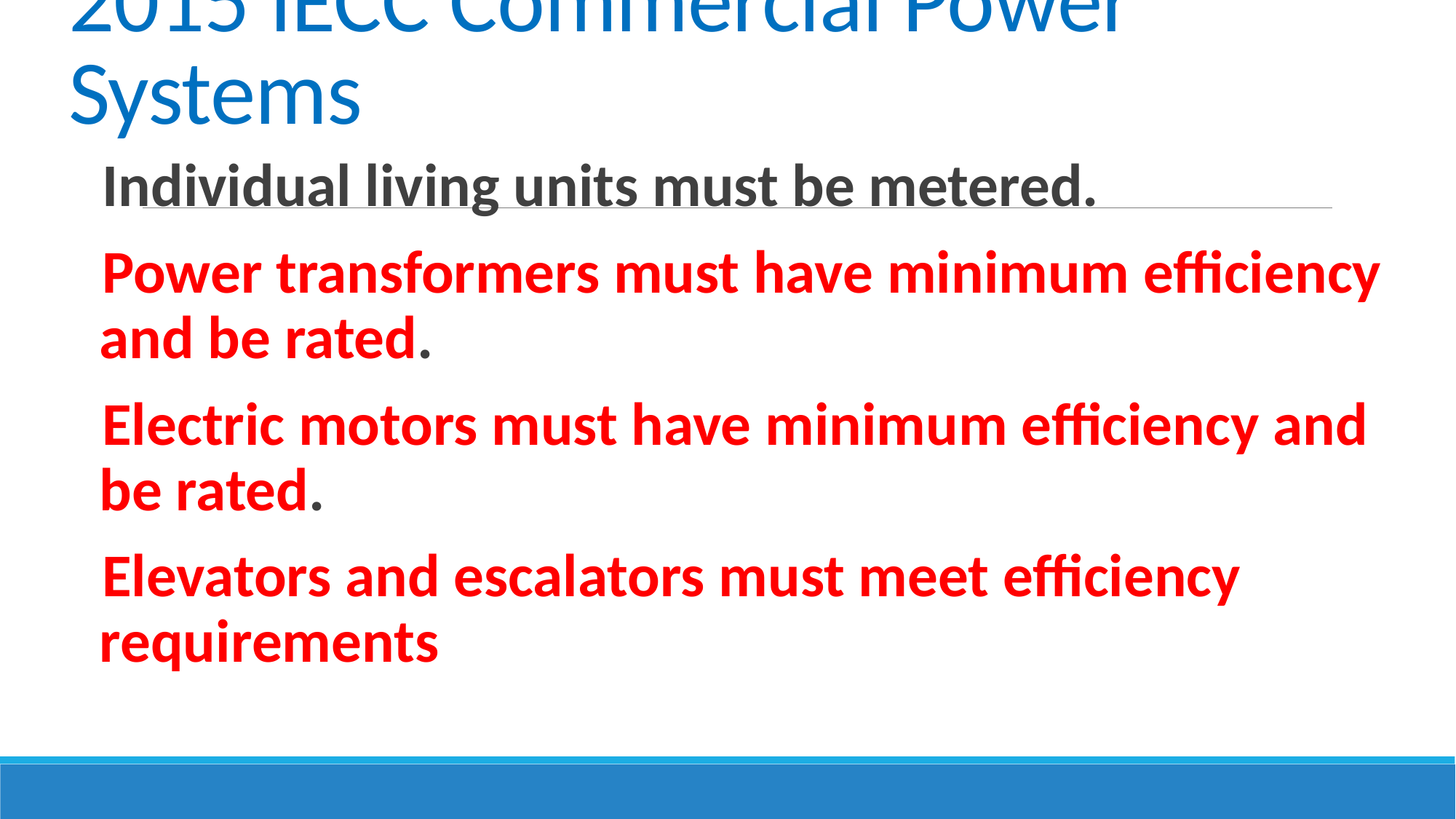

# 2015 IECC Commercial Power Systems
Individual living units must be metered.
Power transformers must have minimum efficiency and be rated.
Electric motors must have minimum efficiency and be rated.
Elevators and escalators must meet efficiency requirements